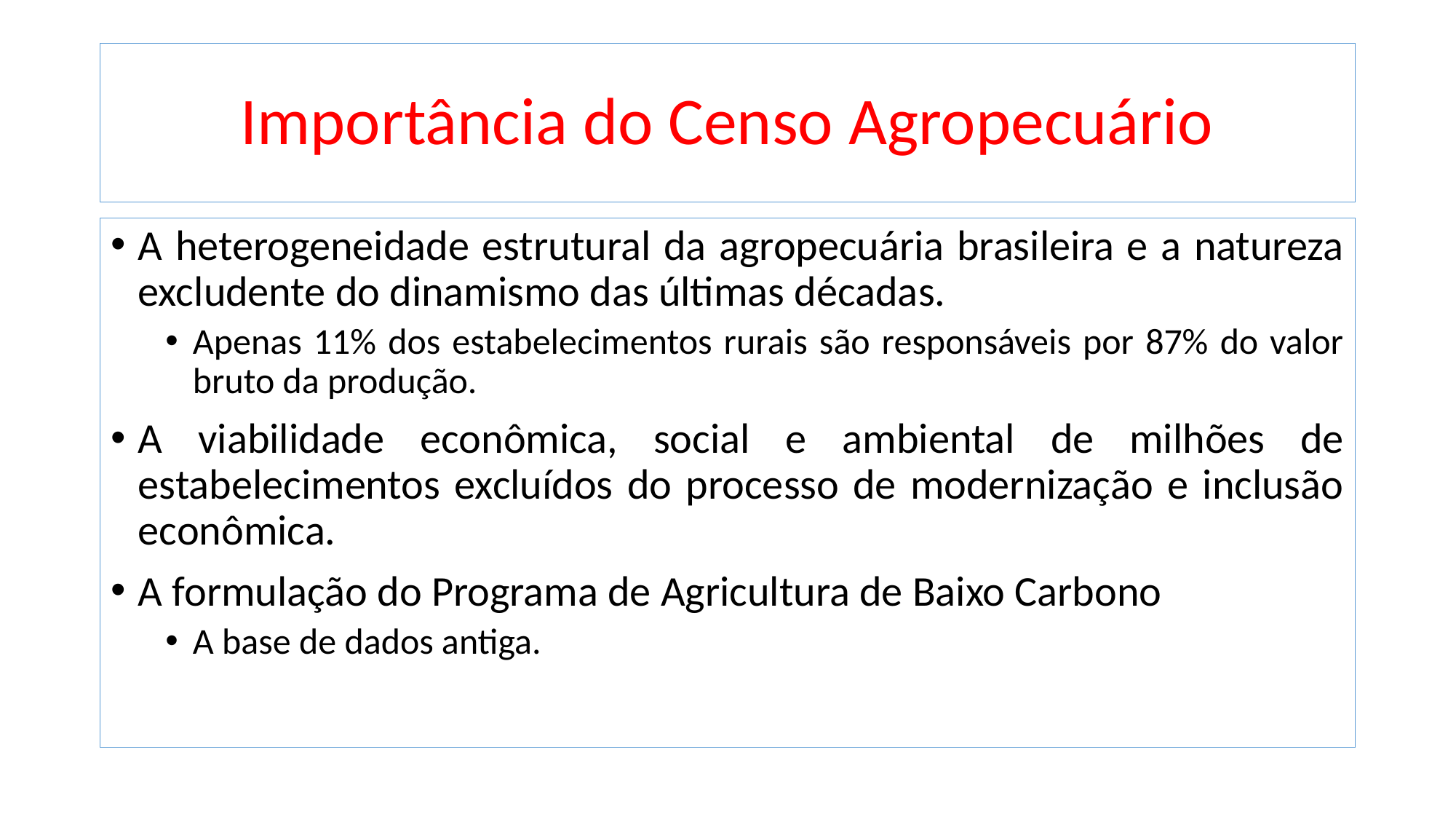

# Importância do Censo Agropecuário
A heterogeneidade estrutural da agropecuária brasileira e a natureza excludente do dinamismo das últimas décadas.
Apenas 11% dos estabelecimentos rurais são responsáveis por 87% do valor bruto da produção.
A viabilidade econômica, social e ambiental de milhões de estabelecimentos excluídos do processo de modernização e inclusão econômica.
A formulação do Programa de Agricultura de Baixo Carbono
A base de dados antiga.